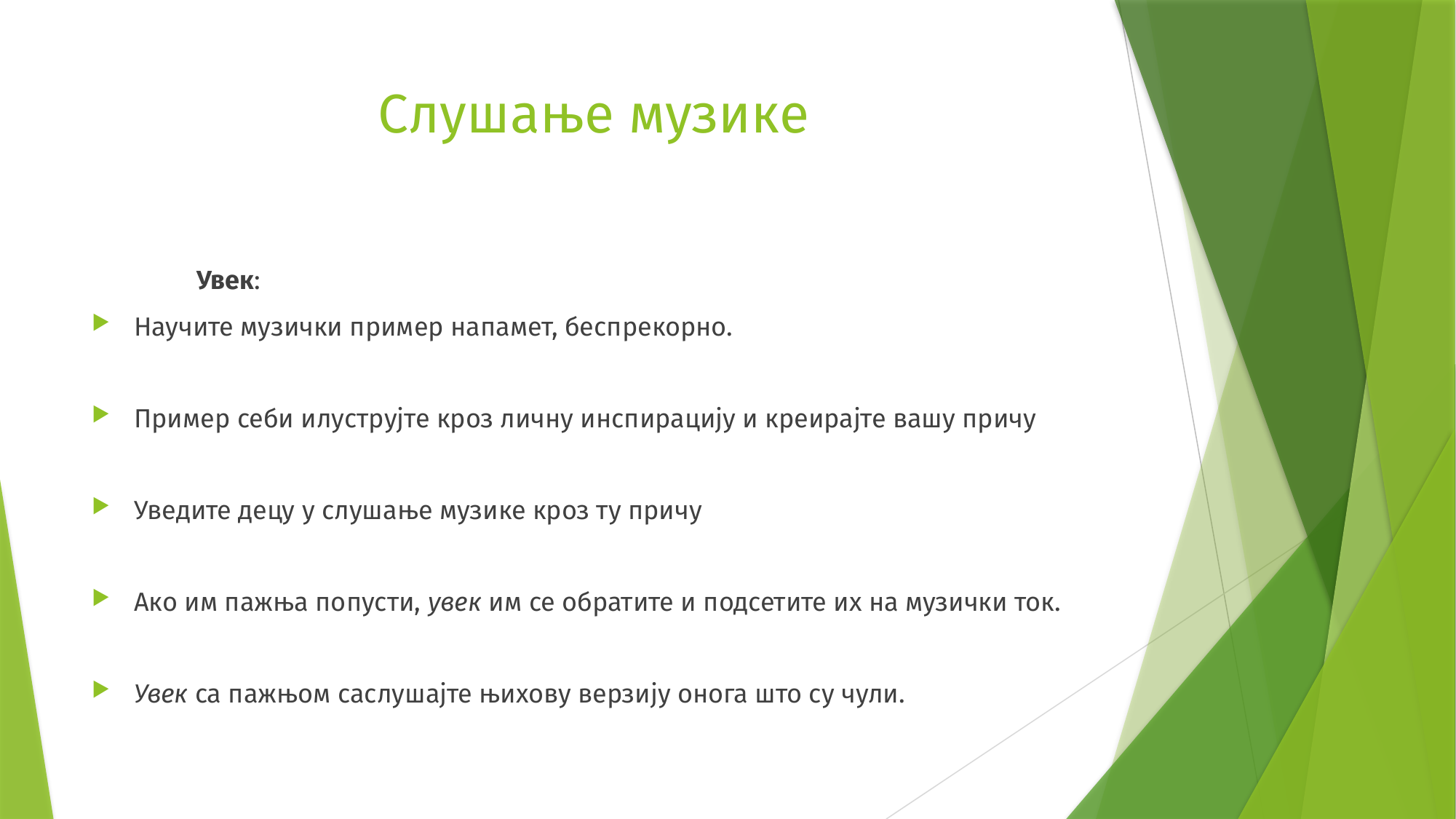

# Слушање музике
	Увек:
Научите музички пример напамет, беспрекорно.

Пример себи илуструјте кроз личну инспирацију и креирајте вашу причу

Уведите децу у слушање музике кроз ту причу

Ако им пажња попусти, увек им се обратите и подсетите их на музички ток.

Увек са пажњом саслушајте њихову верзију онога што су чули.